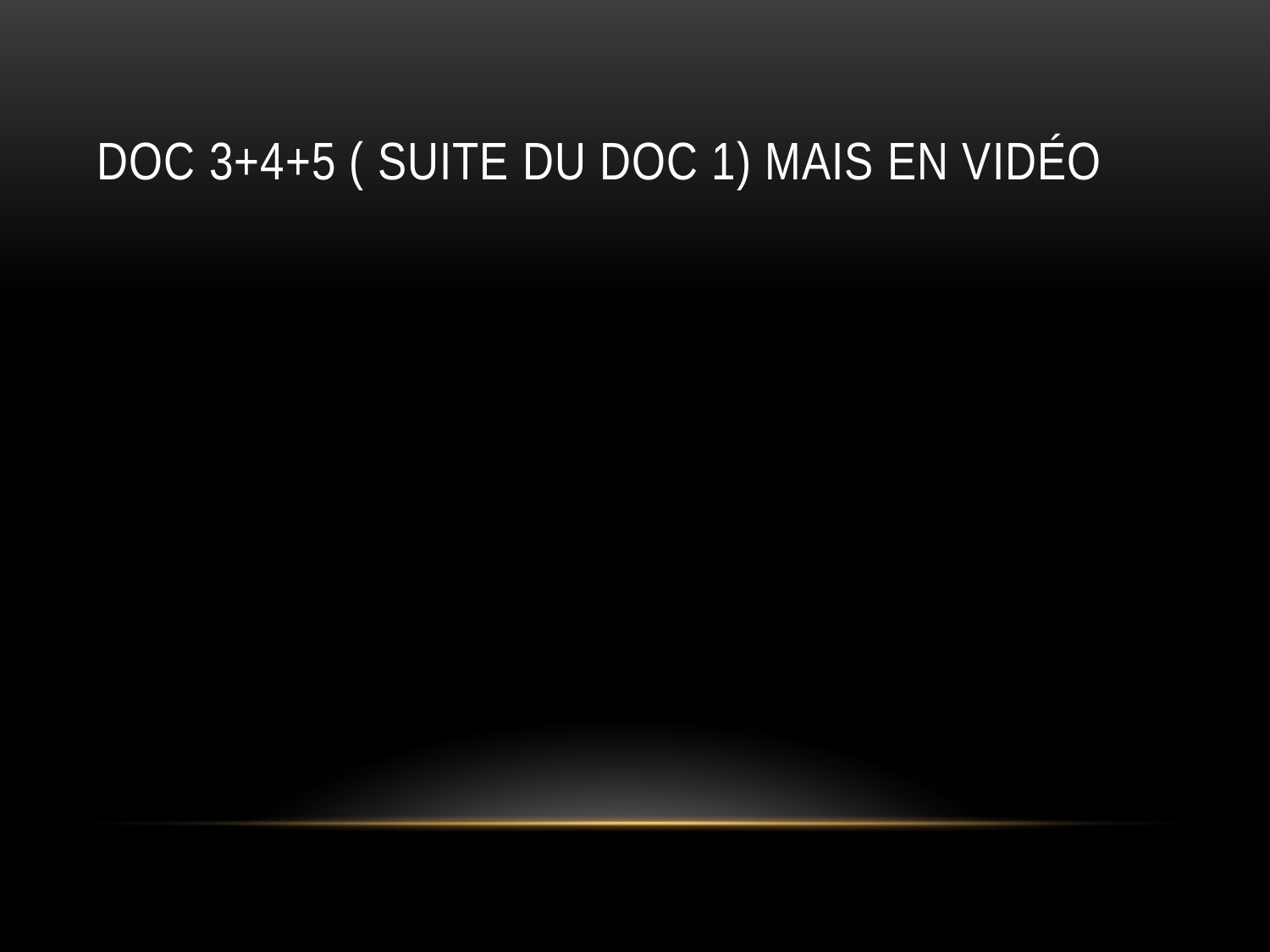

# Doc 3+4+5 ( suite du doc 1) mais en vidéo